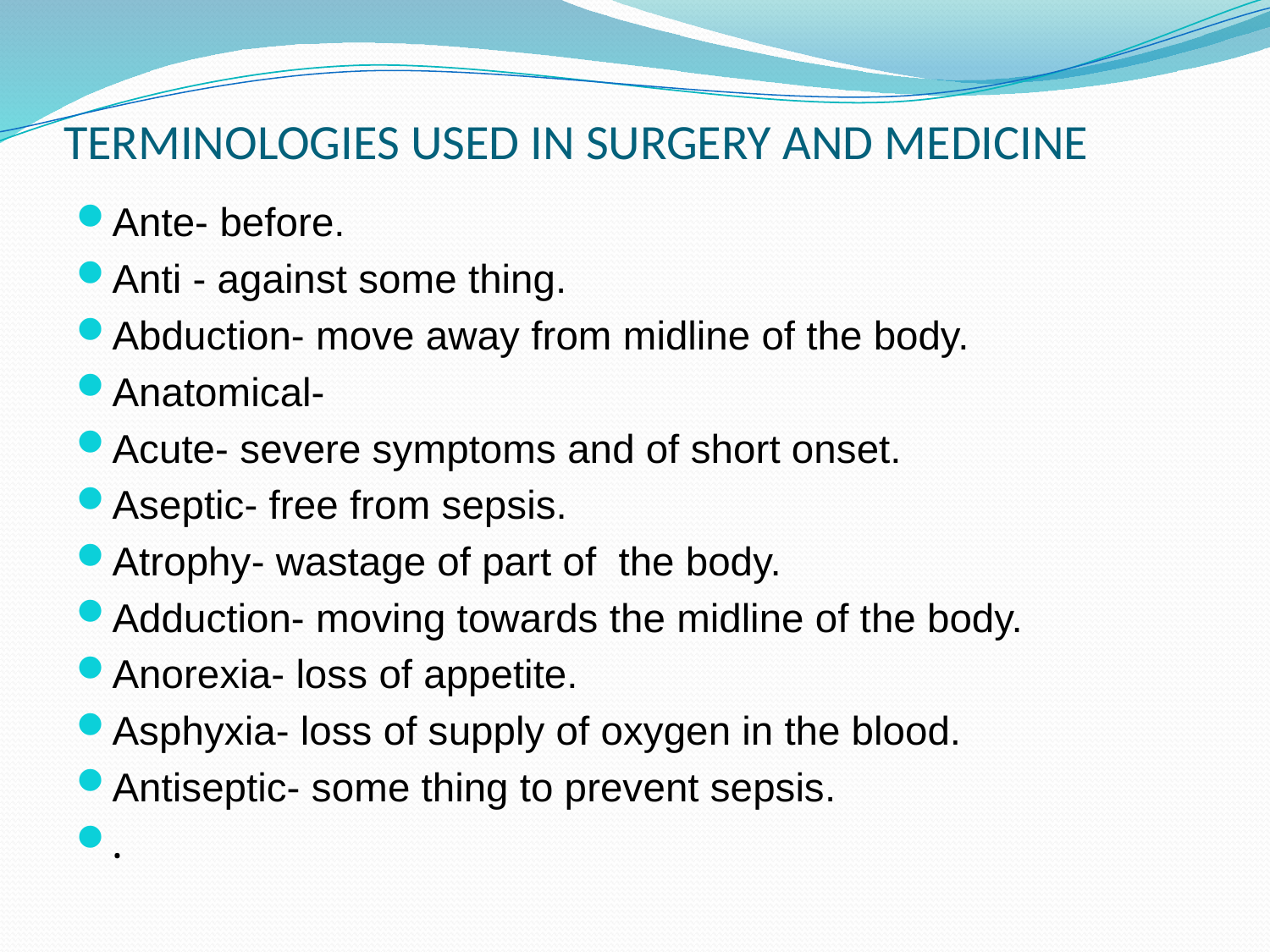

# TERMINOLOGIES USED IN SURGERY AND MEDICINE
Ante- before.
Anti - against some thing.
Abduction- move away from midline of the body.
Anatomical-
Acute- severe symptoms and of short onset.
Aseptic- free from sepsis.
Atrophy- wastage of part of  the body.
Adduction- moving towards the midline of the body.
Anorexia- loss of appetite.
Asphyxia- loss of supply of oxygen in the blood.
Antiseptic- some thing to prevent sepsis.
.